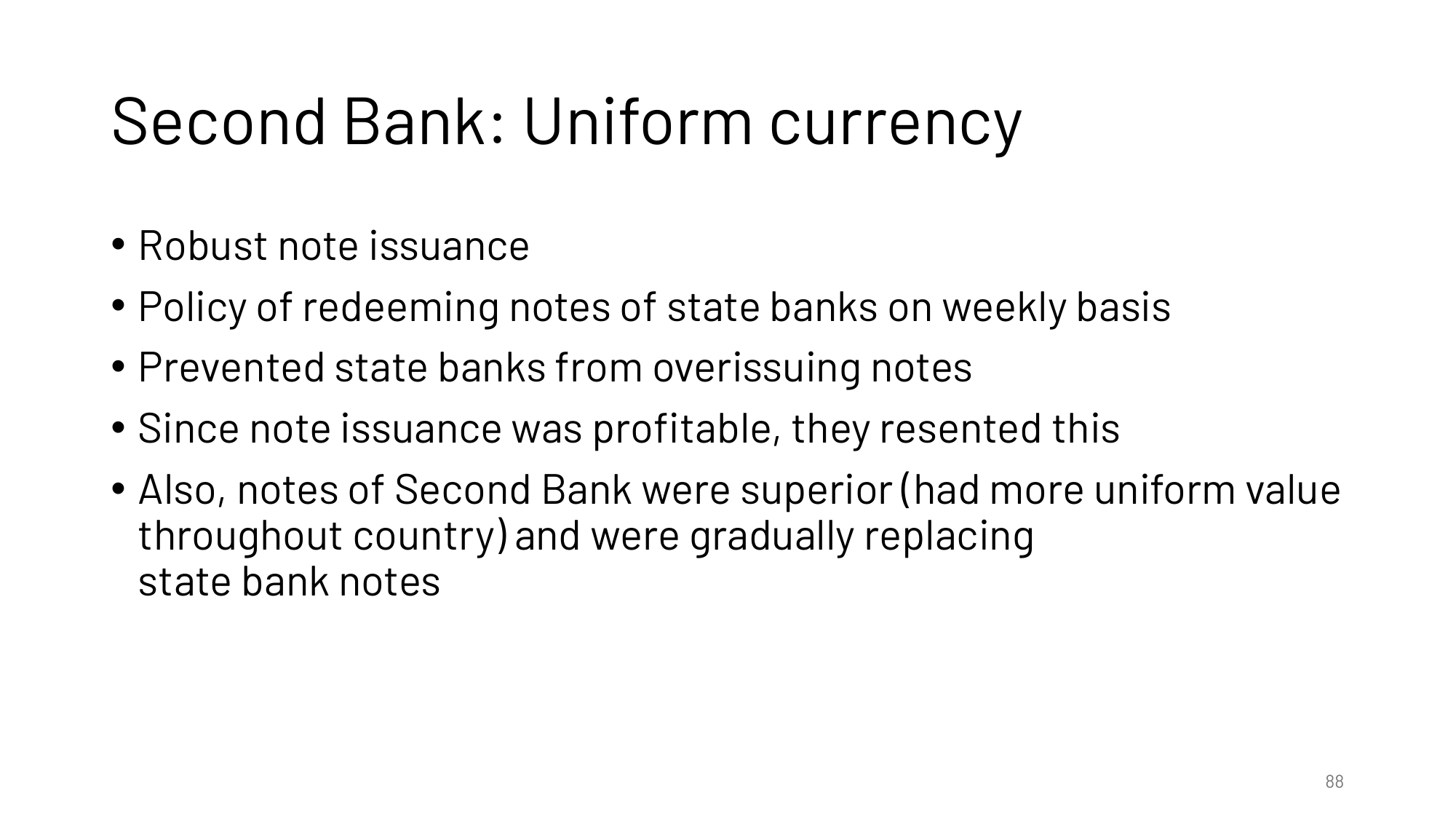

# Second Bank: Uniform currency
Robust note issuance
Policy of redeeming notes of state banks on weekly basis
Prevented state banks from overissuing notes
Since note issuance was profitable, they resented this
Also, notes of Second Bank were superior (had more uniform value throughout country) and were gradually replacing
state bank notes

88